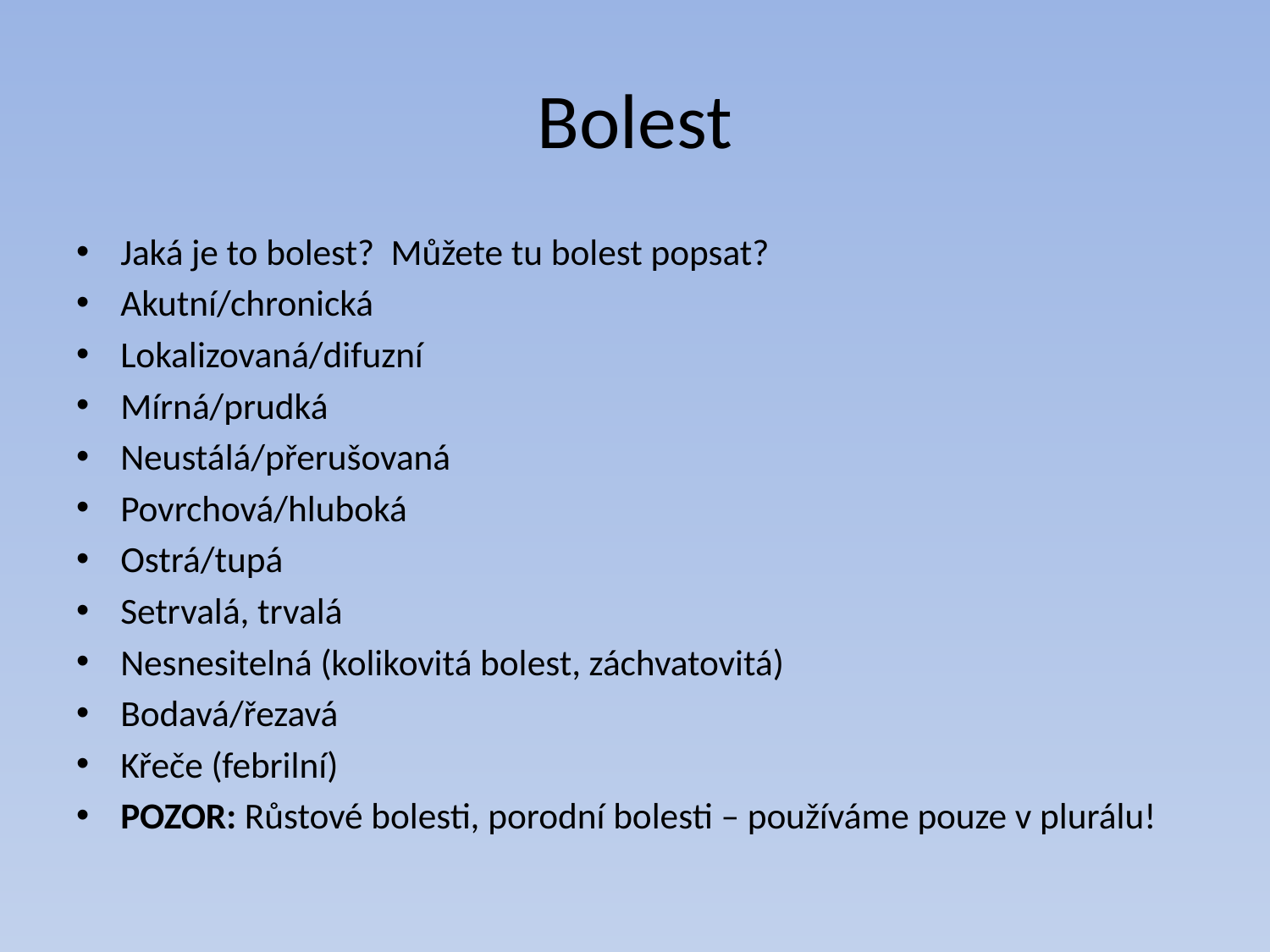

# Bolest
Jaká je to bolest?  Můžete tu bolest popsat?
Akutní/chronická
Lokalizovaná/difuzní
Mírná/prudká
Neustálá/přerušovaná
Povrchová/hluboká
Ostrá/tupá
Setrvalá, trvalá
Nesnesitelná (kolikovitá bolest, záchvatovitá)
Bodavá/řezavá
Křeče (febrilní)
POZOR: Růstové bolesti, porodní bolesti – používáme pouze v plurálu!